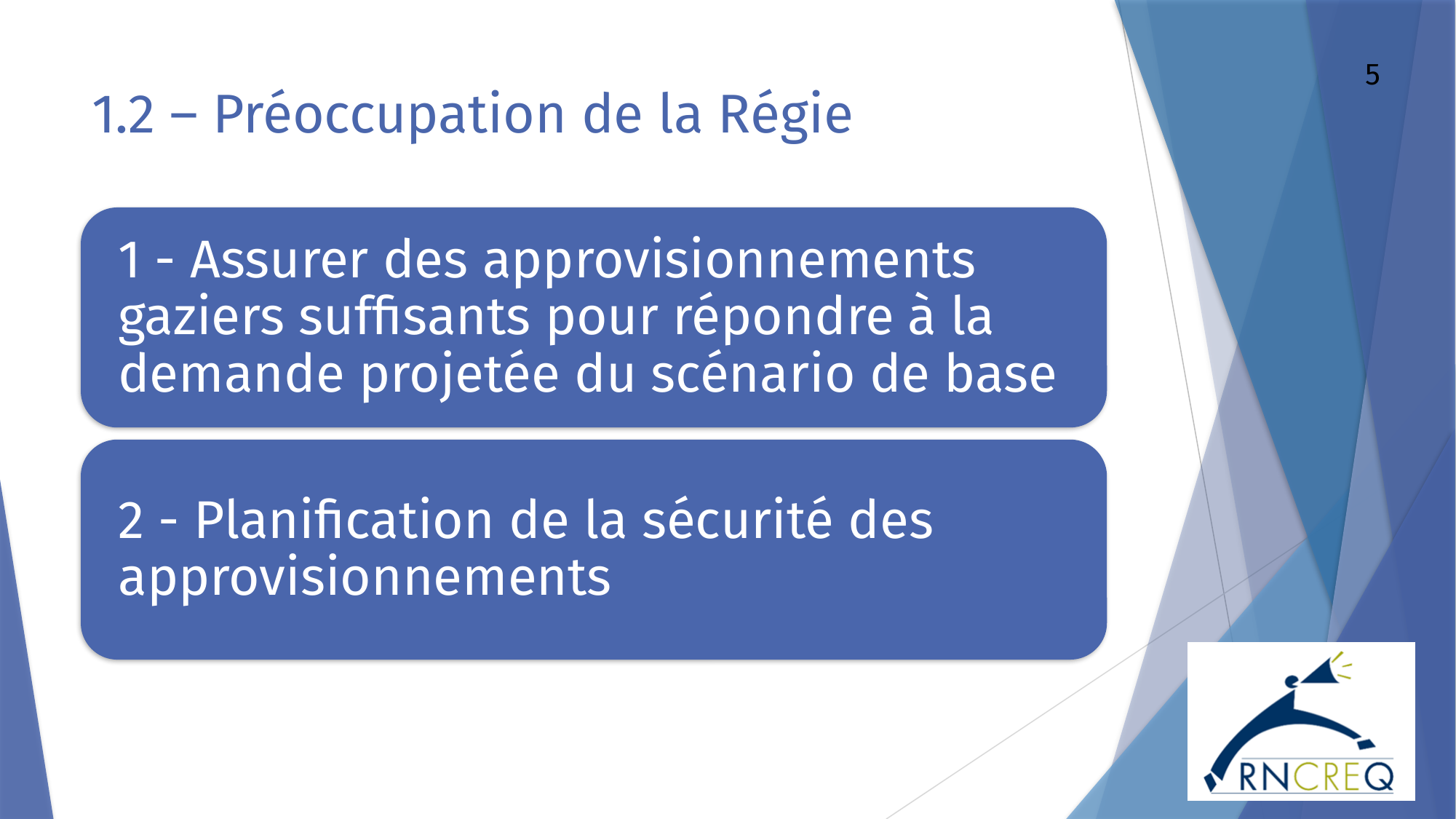

5
# 1.2 – Préoccupation de la Régie
1 - Assurer des approvisionnements gaziers suffisants pour répondre à la demande projetée du scénario de base
2 - Planification de la sécurité des approvisionnements